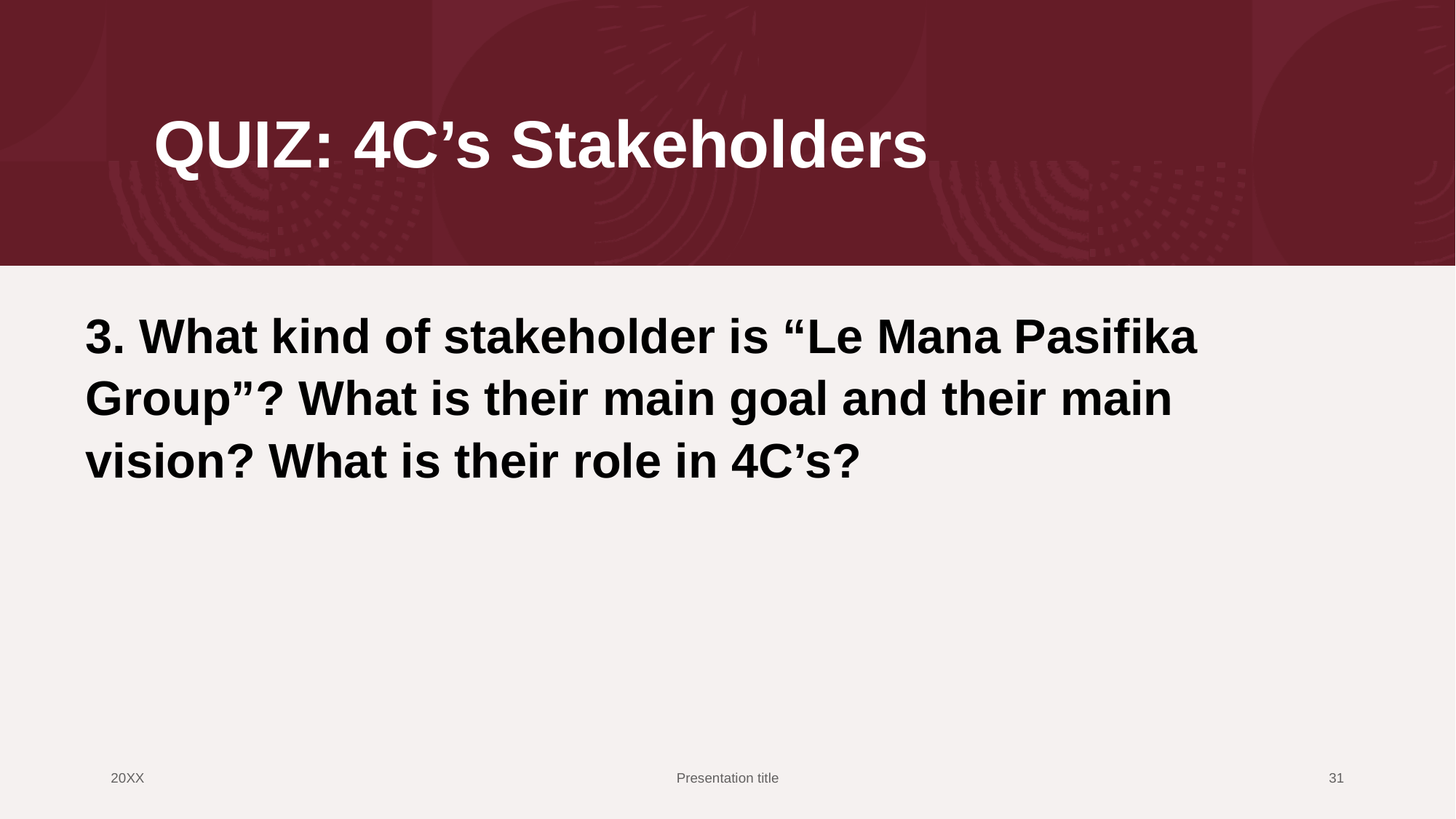

# QUIZ: 4C’s Stakeholders
3. What kind of stakeholder is “Le Mana Pasifika Group”? What is their main goal and their main vision? What is their role in 4C’s?

20XX
Presentation title
31